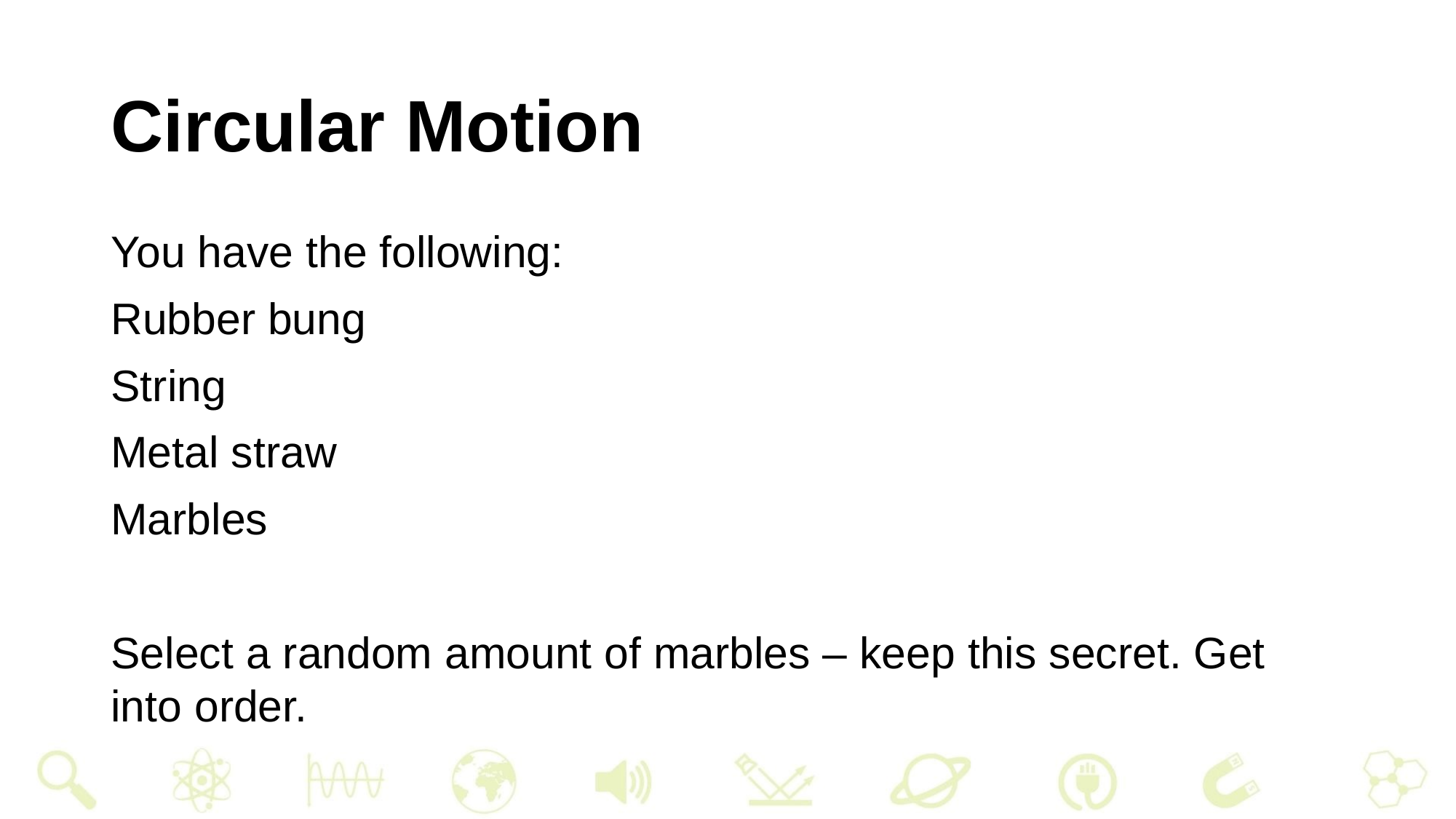

# Circular Motion
You have the following:
Rubber bung
String
Metal straw
Marbles

Select a random amount of marbles – keep this secret. Get into order.